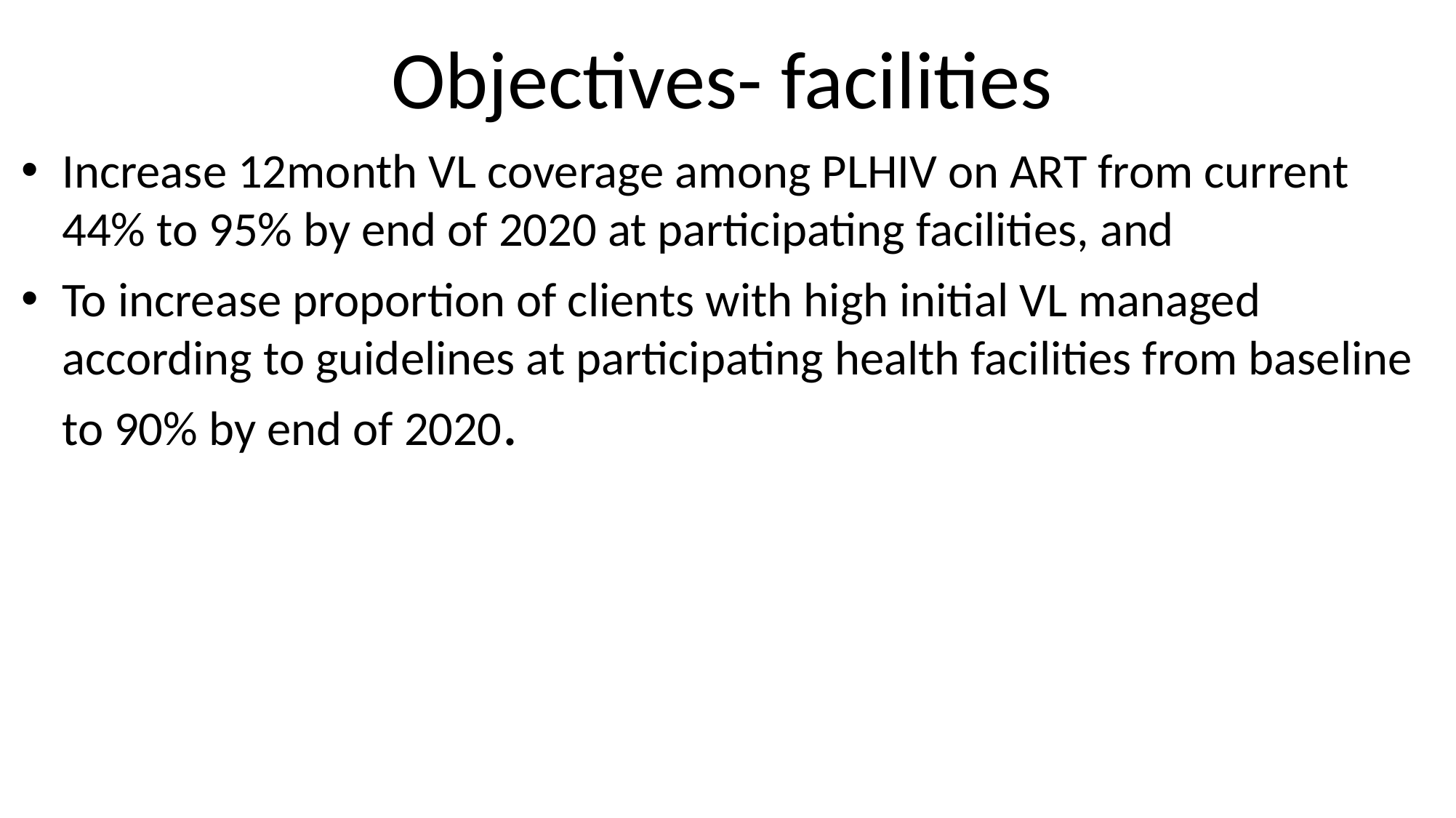

# Objectives- facilities
Increase 12month VL coverage among PLHIV on ART from current 44% to 95% by end of 2020 at participating facilities, and
To increase proportion of clients with high initial VL managed according to guidelines at participating health facilities from baseline to 90% by end of 2020.